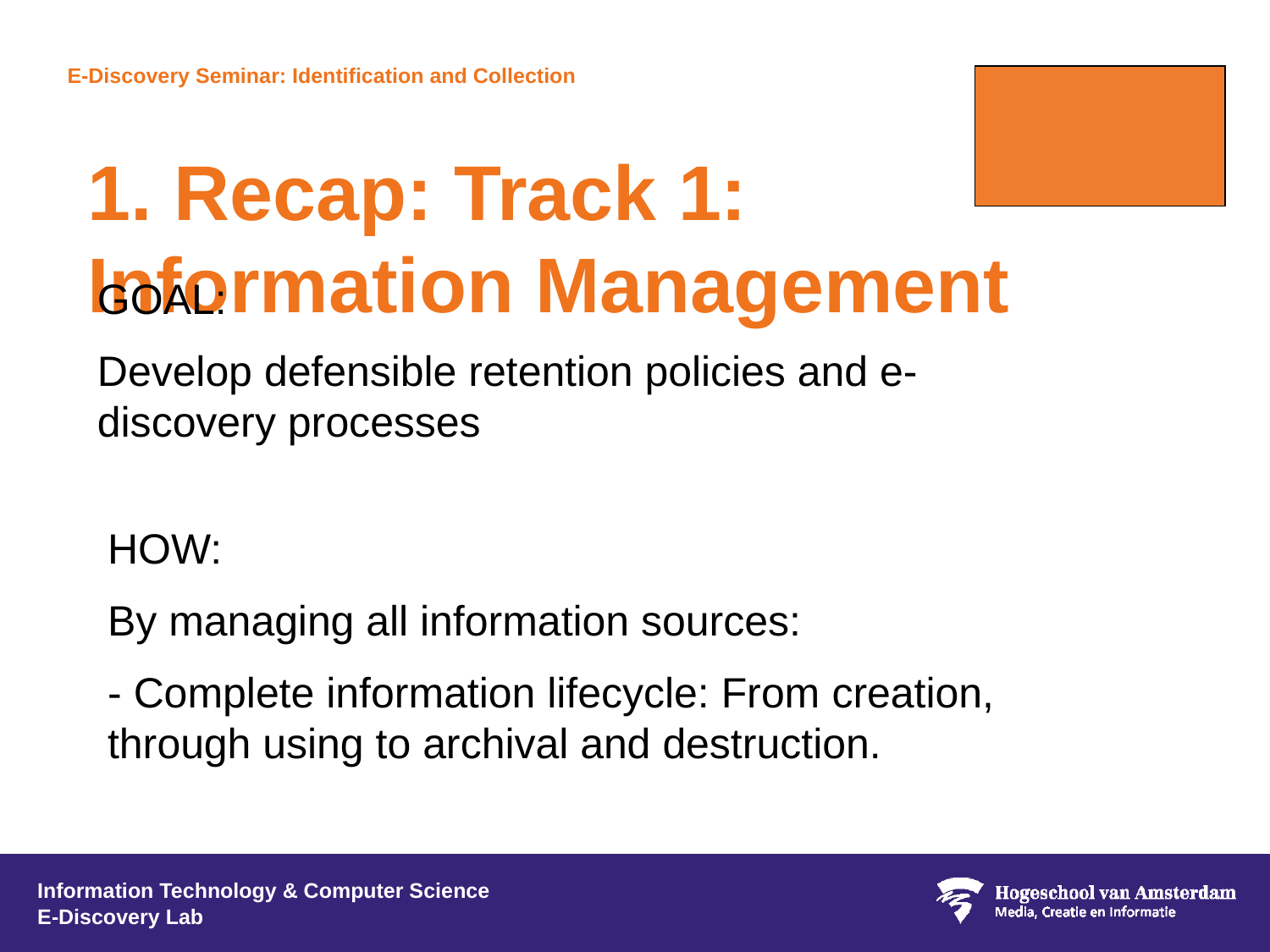

1. Recap: Track 1: Information Management

GOAL:
Develop defensible retention policies and e-discovery processes
HOW:
By managing all information sources:
- Complete information lifecycle: From creation, through using to archival and destruction.